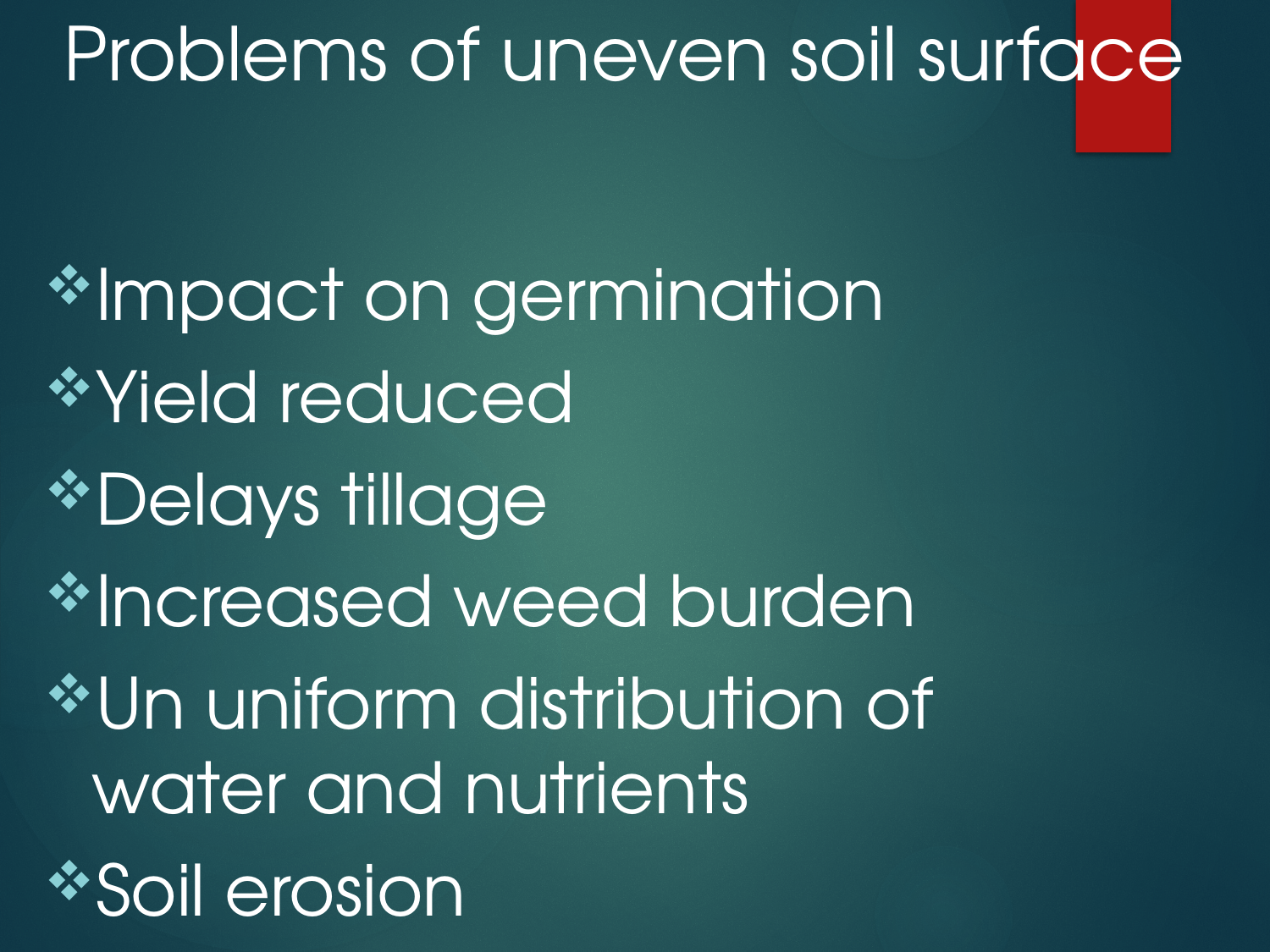

# Problems of uneven soil surface
Impact on germination
Yield reduced
Delays tillage
Increased weed burden
Un uniform distribution of water and nutrients
Soil erosion